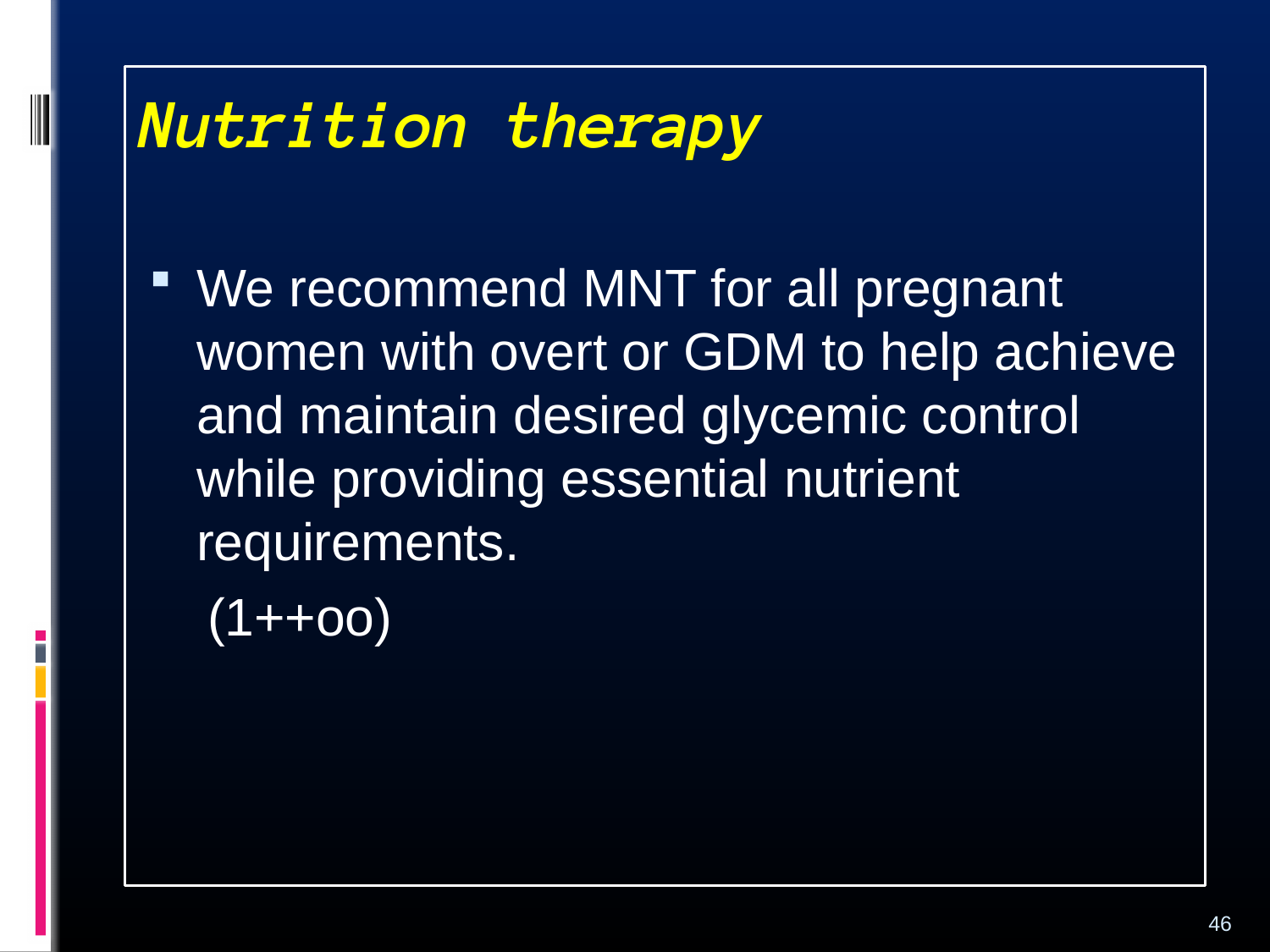

# Nutrition therapy
We recommend MNT for all pregnant women with overt or GDM to help achieve and maintain desired glycemic control while providing essential nutrient requirements.
    (1++oo)

46